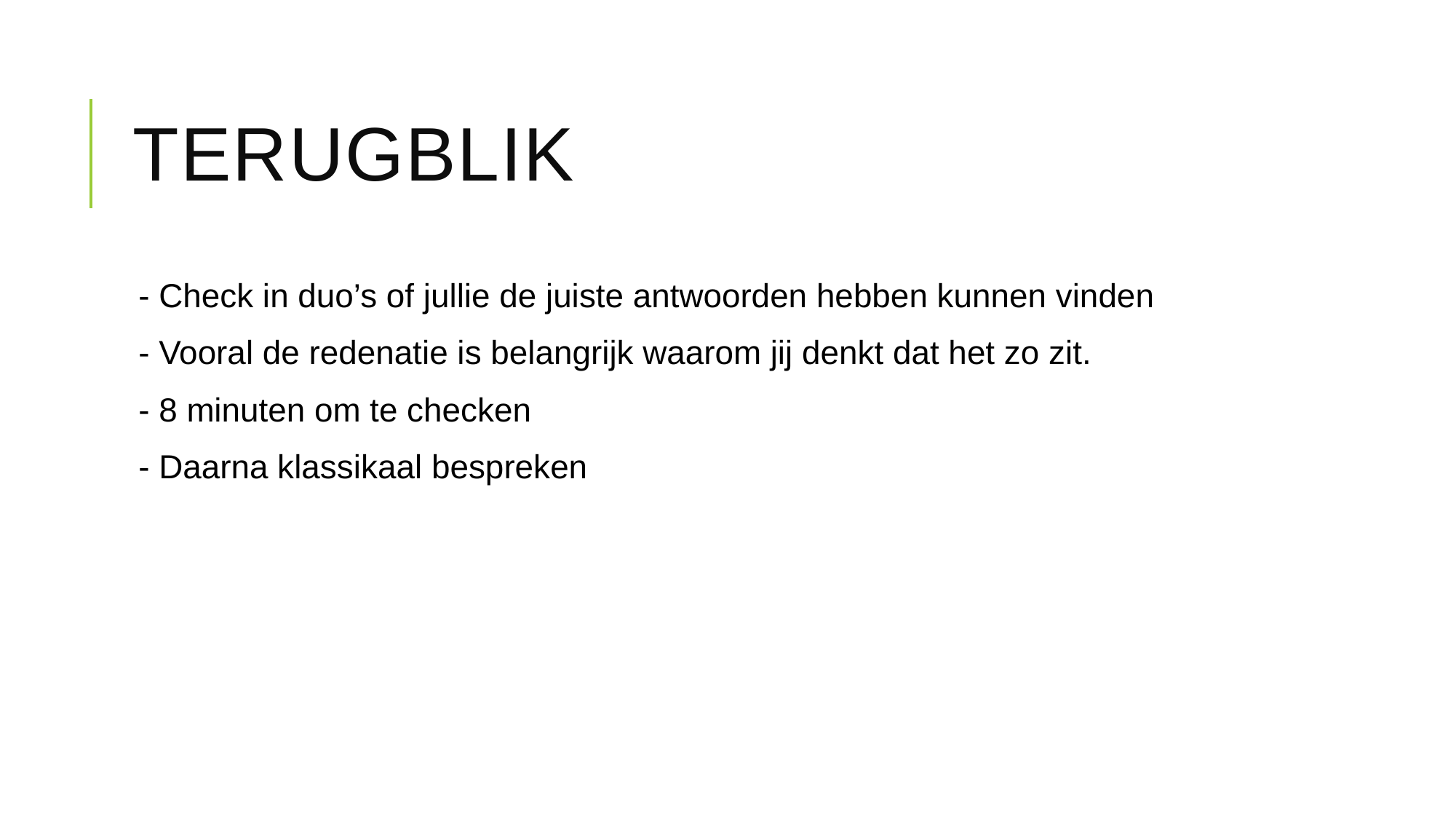

# Terugblik
- Check in duo’s of jullie de juiste antwoorden hebben kunnen vinden
- Vooral de redenatie is belangrijk waarom jij denkt dat het zo zit.
- 8 minuten om te checken
- Daarna klassikaal bespreken